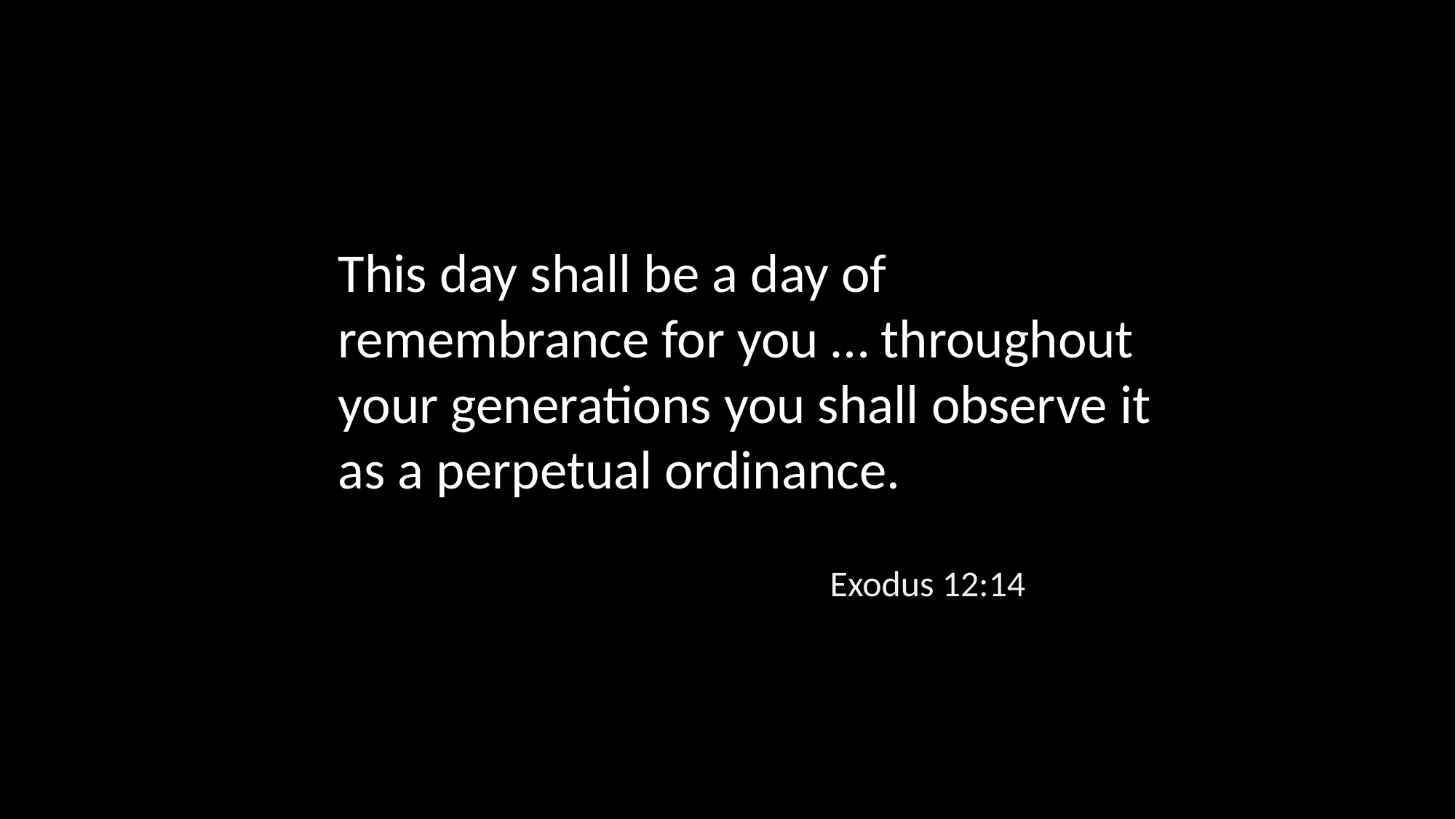

This day shall be a day of remembrance for you … throughout your generations you shall observe it as a perpetual ordinance.

Exodus 12:14